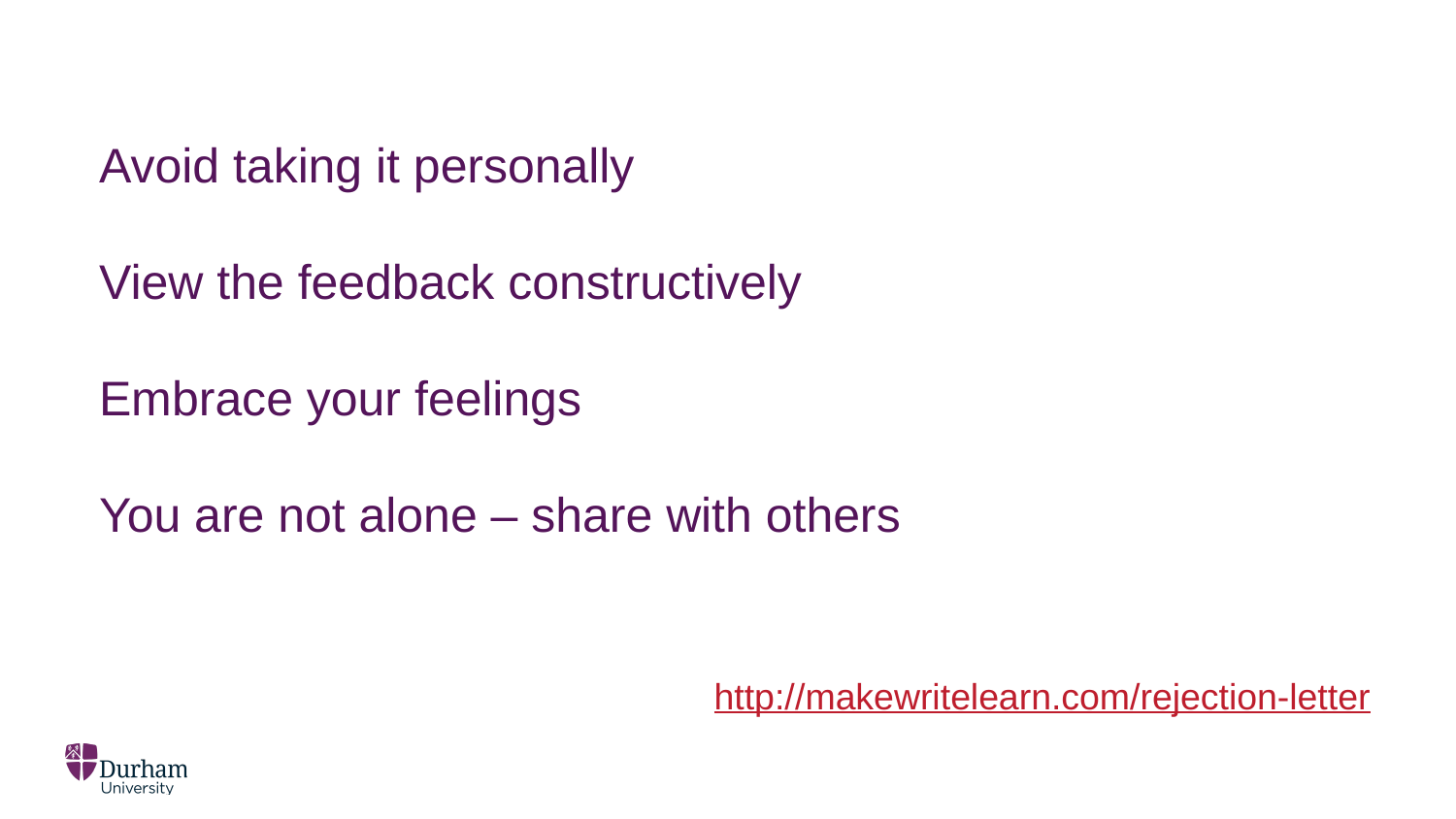

# Avoid taking it personally View the feedback constructively Embrace your feelings You are not alone – share with others
http://makewritelearn.com/rejection-letter